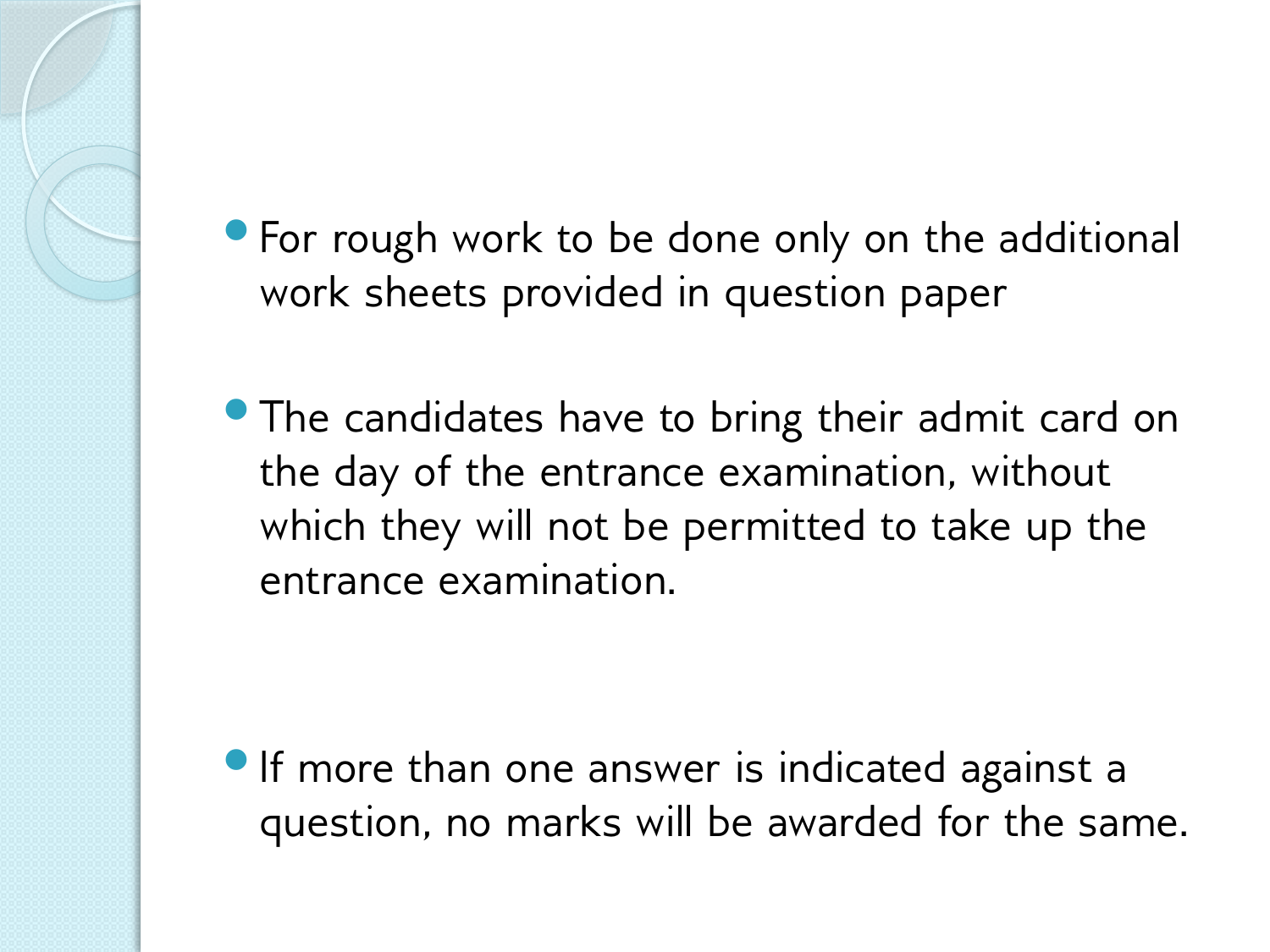

#
For rough work to be done only on the additional work sheets provided in question paper

The candidates have to bring their admit card on the day of the entrance examination, without which they will not be permitted to take up the entrance examination.

If more than one answer is indicated against a question, no marks will be awarded for the same.